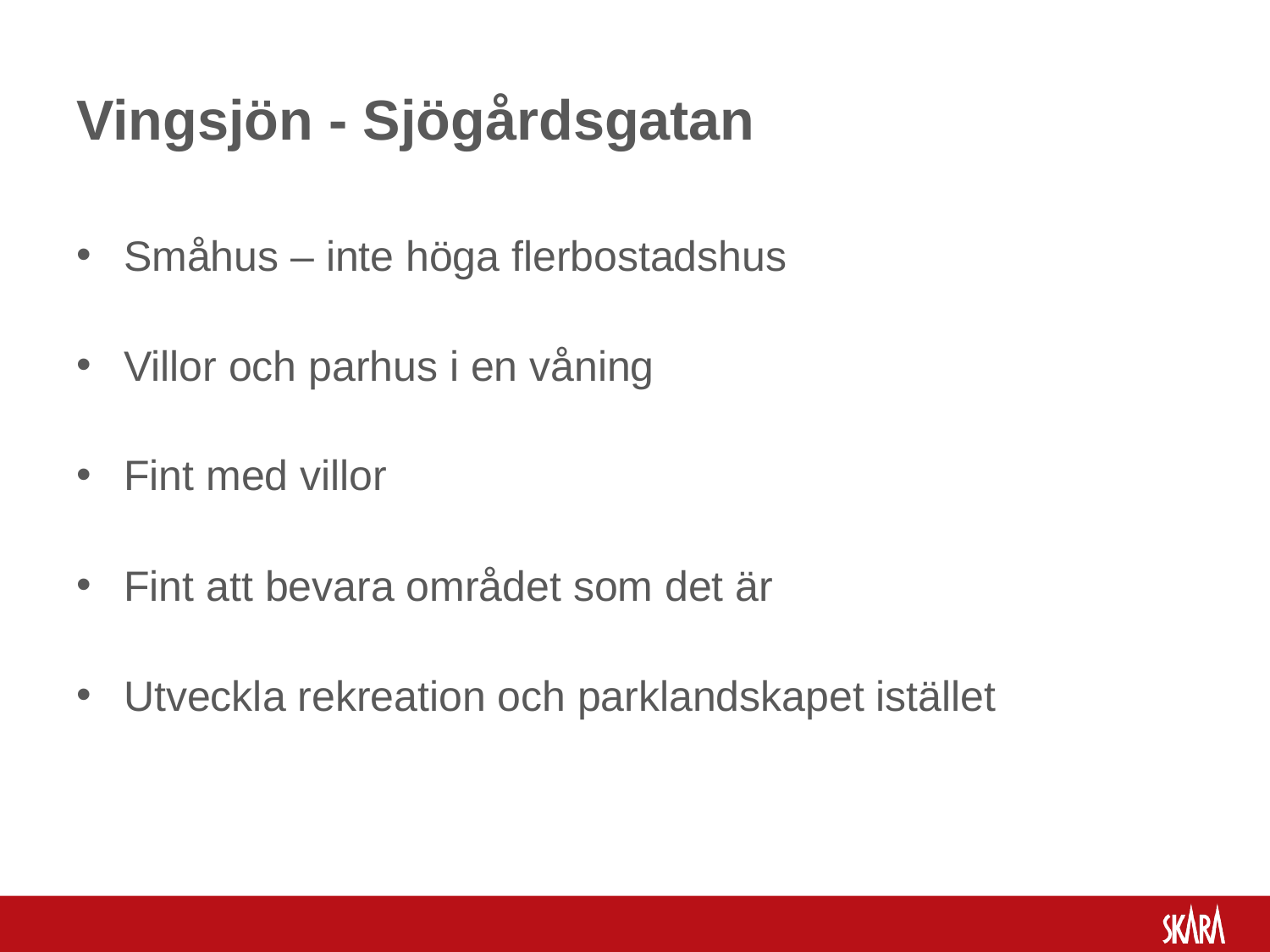

# Vingsjön - Sjögårdsgatan
Småhus – inte höga flerbostadshus
Villor och parhus i en våning
Fint med villor
Fint att bevara området som det är
Utveckla rekreation och parklandskapet istället